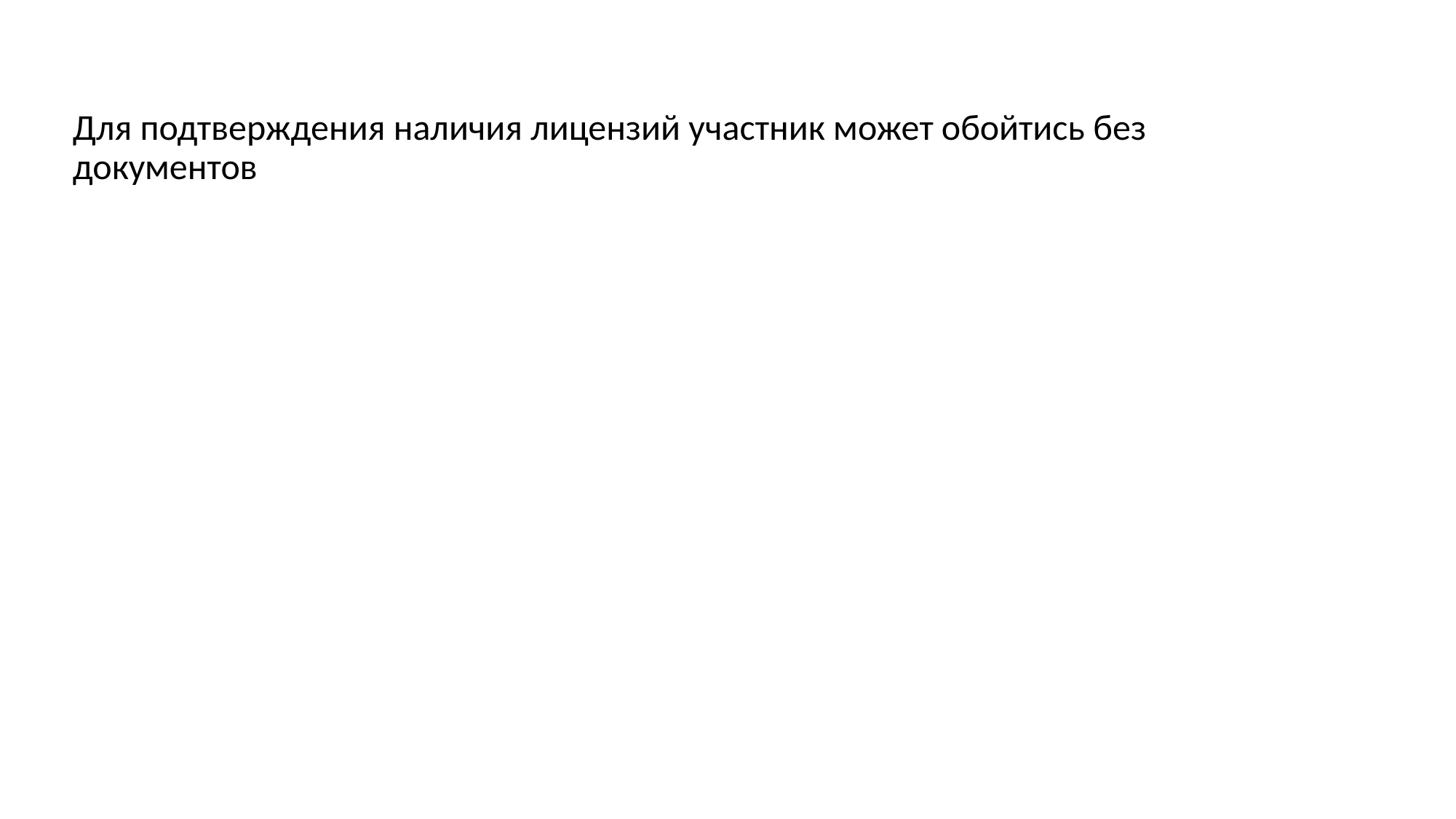

# Для подтверждения наличия лицензий участник может обойтись без документов